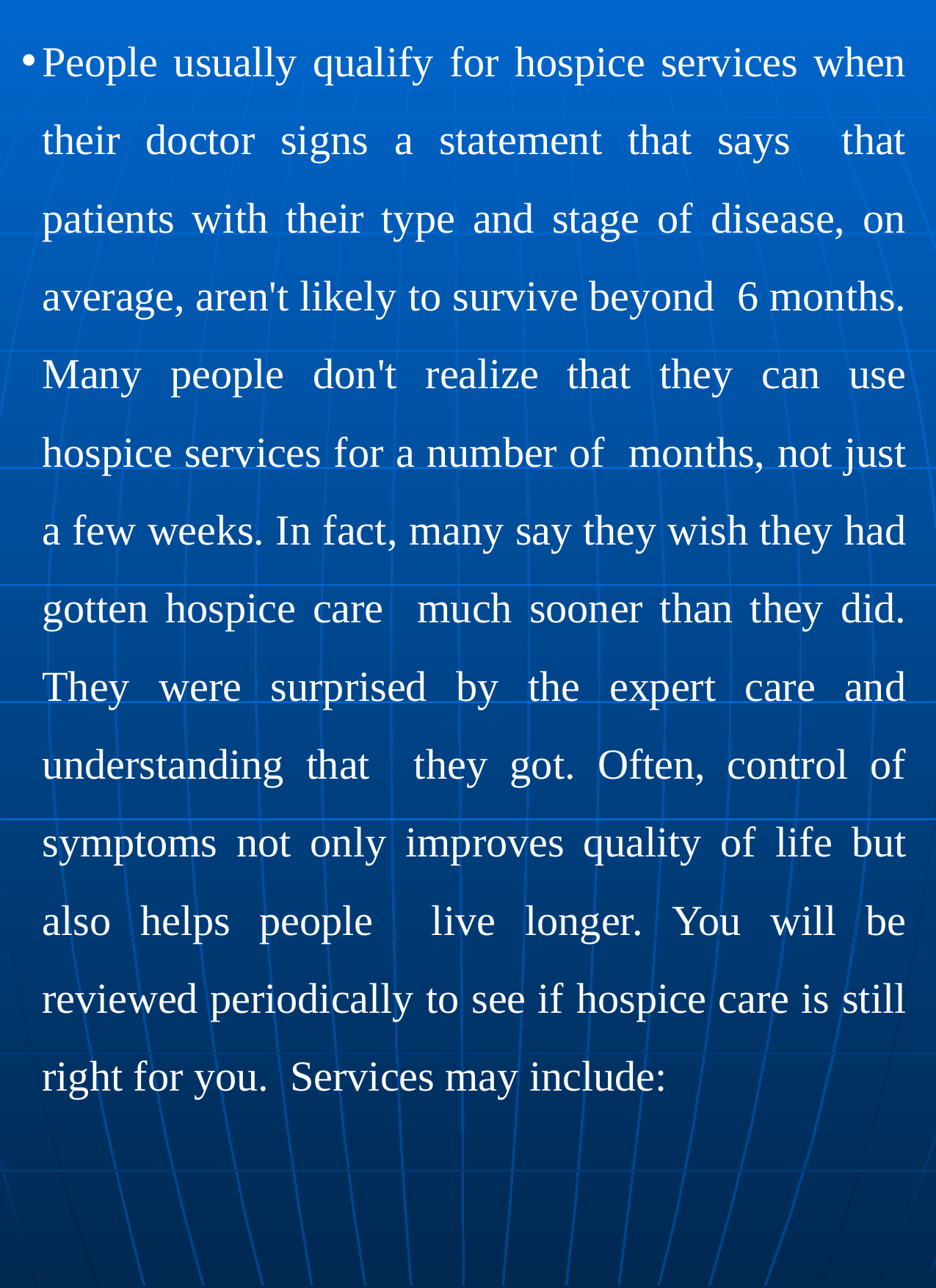

People usually qualify for hospice services when their doctor signs a statement that says  that patients with their type and stage of disease, on average, aren't likely to survive beyond  6 months. Many people don't realize that they can use hospice services for a number of  months, not just a few weeks. In fact, many say they wish they had gotten hospice care  much sooner than they did. They were surprised by the expert care and understanding that  they got. Often, control of symptoms not only improves quality of life but also helps people  live longer. You will be reviewed periodically to see if hospice care is still right for you.  Services may include: